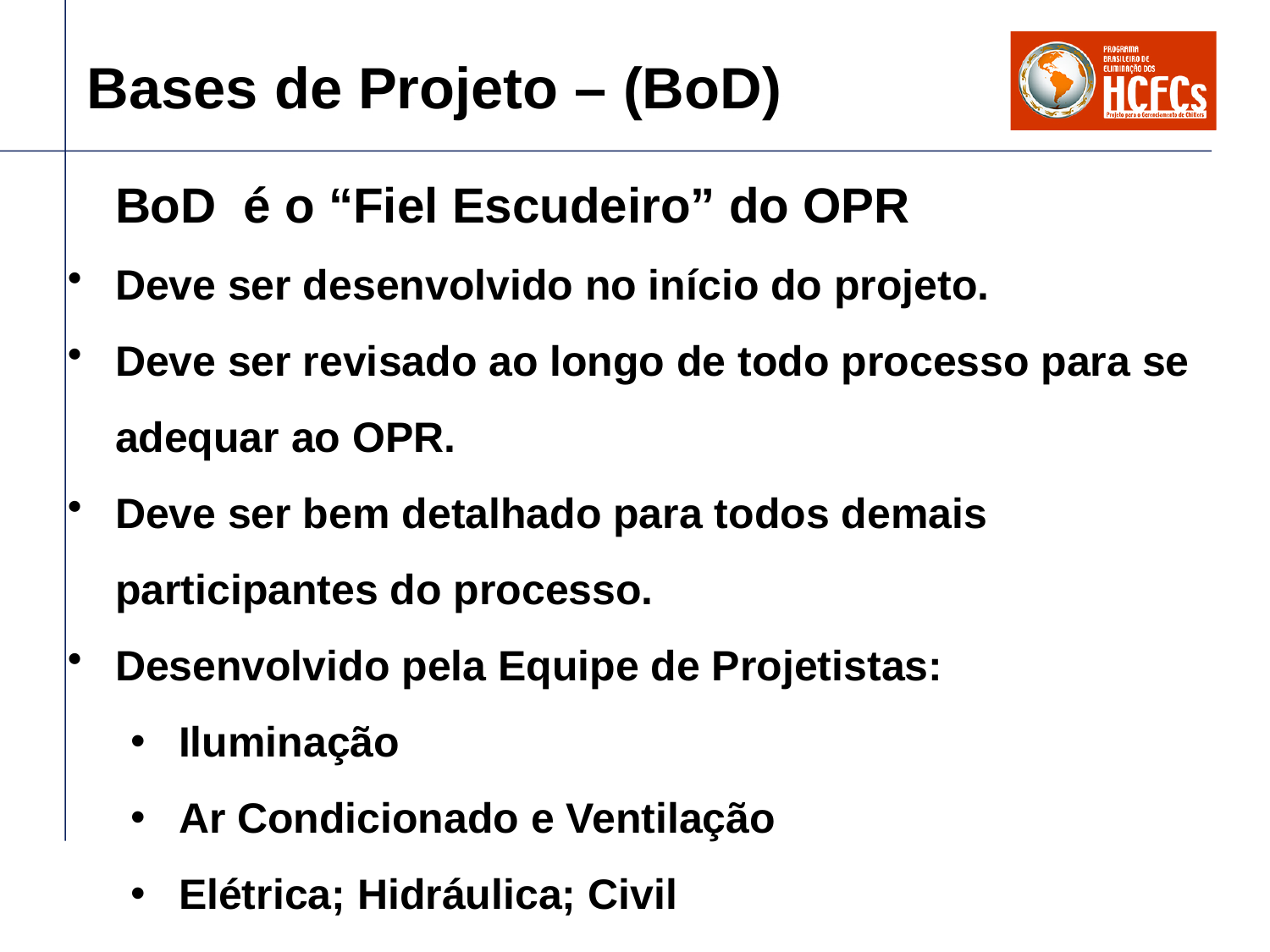

# Bases de Projeto – (BoD)
	BoD  é o “Fiel Escudeiro” do OPR
Deve ser desenvolvido no início do projeto.
Deve ser revisado ao longo de todo processo para se adequar ao OPR.
Deve ser bem detalhado para todos demais participantes do processo.
Desenvolvido pela Equipe de Projetistas:
Iluminação
Ar Condicionado e Ventilação
Elétrica; Hidráulica; Civil